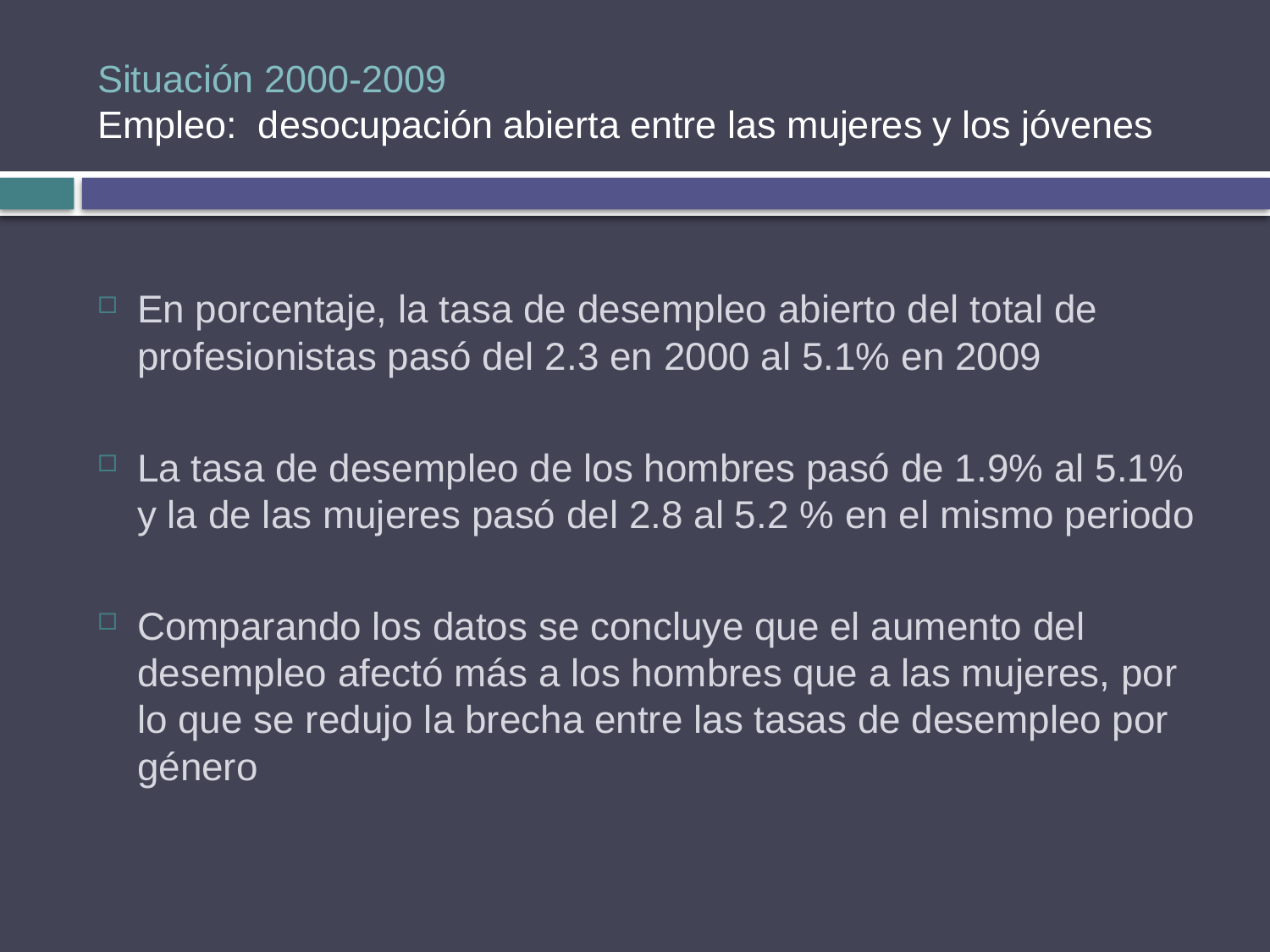

# Situación 2000-2009 Empleo:  desocupación abierta entre las mujeres y los jóvenes

En porcentaje, la tasa de desempleo abierto del total de profesionistas pasó del 2.3 en 2000 al 5.1% en 2009

La tasa de desempleo de los hombres pasó de 1.9% al 5.1% y la de las mujeres pasó del 2.8 al 5.2 % en el mismo periodo

Comparando los datos se concluye que el aumento del desempleo afectó más a los hombres que a las mujeres, por lo que se redujo la brecha entre las tasas de desempleo por género